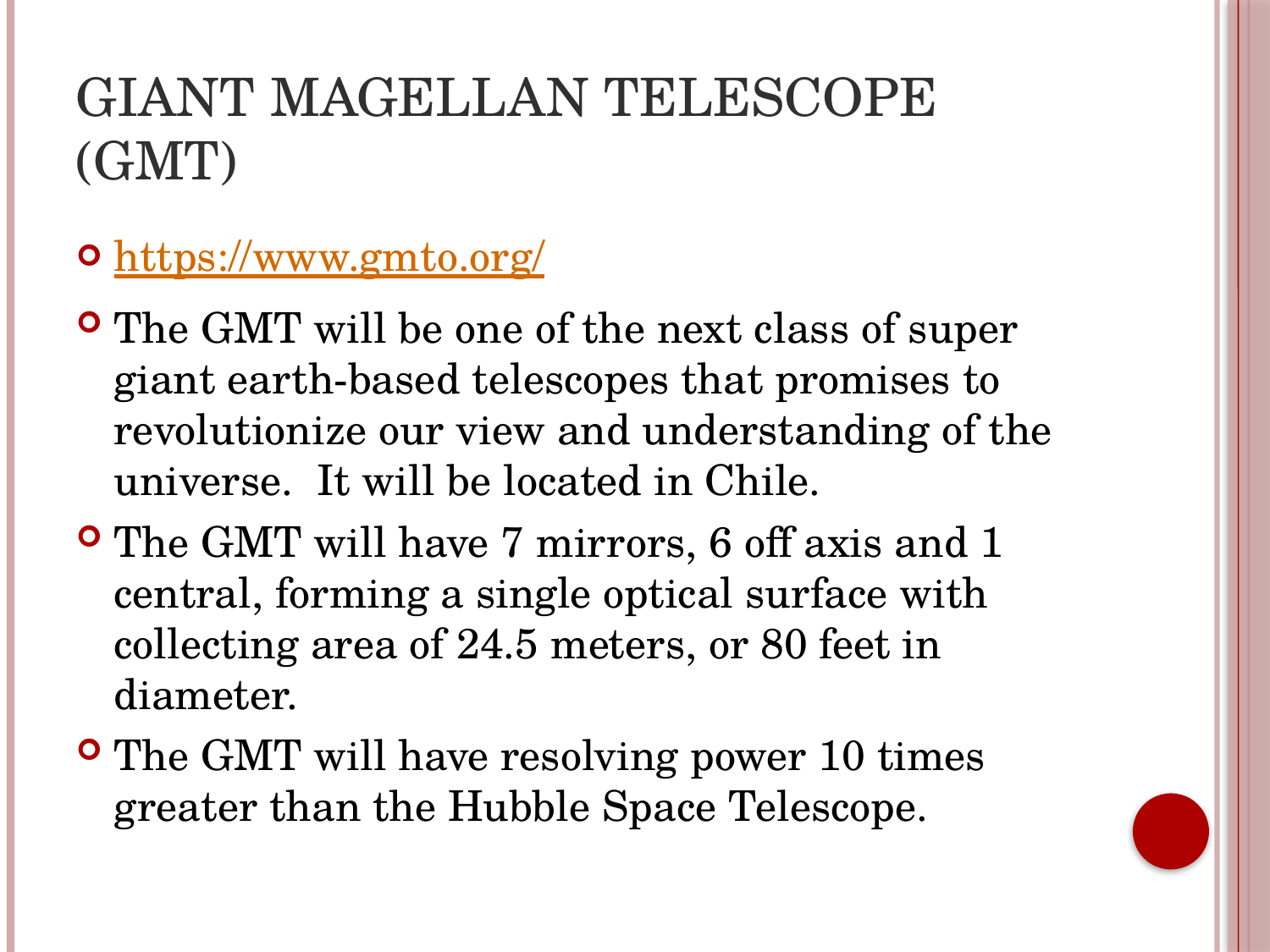

# Giant Magellan Telescope (GMT)
https://www.gmto.org/
The GMT will be one of the next class of super giant earth-based telescopes that promises to revolutionize our view and understanding of the universe.  It will be located in Chile.
The GMT will have 7 mirrors, 6 off axis and 1 central, forming a single optical surface with collecting area of 24.5 meters, or 80 feet in diameter.
The GMT will have resolving power 10 times greater than the Hubble Space Telescope.